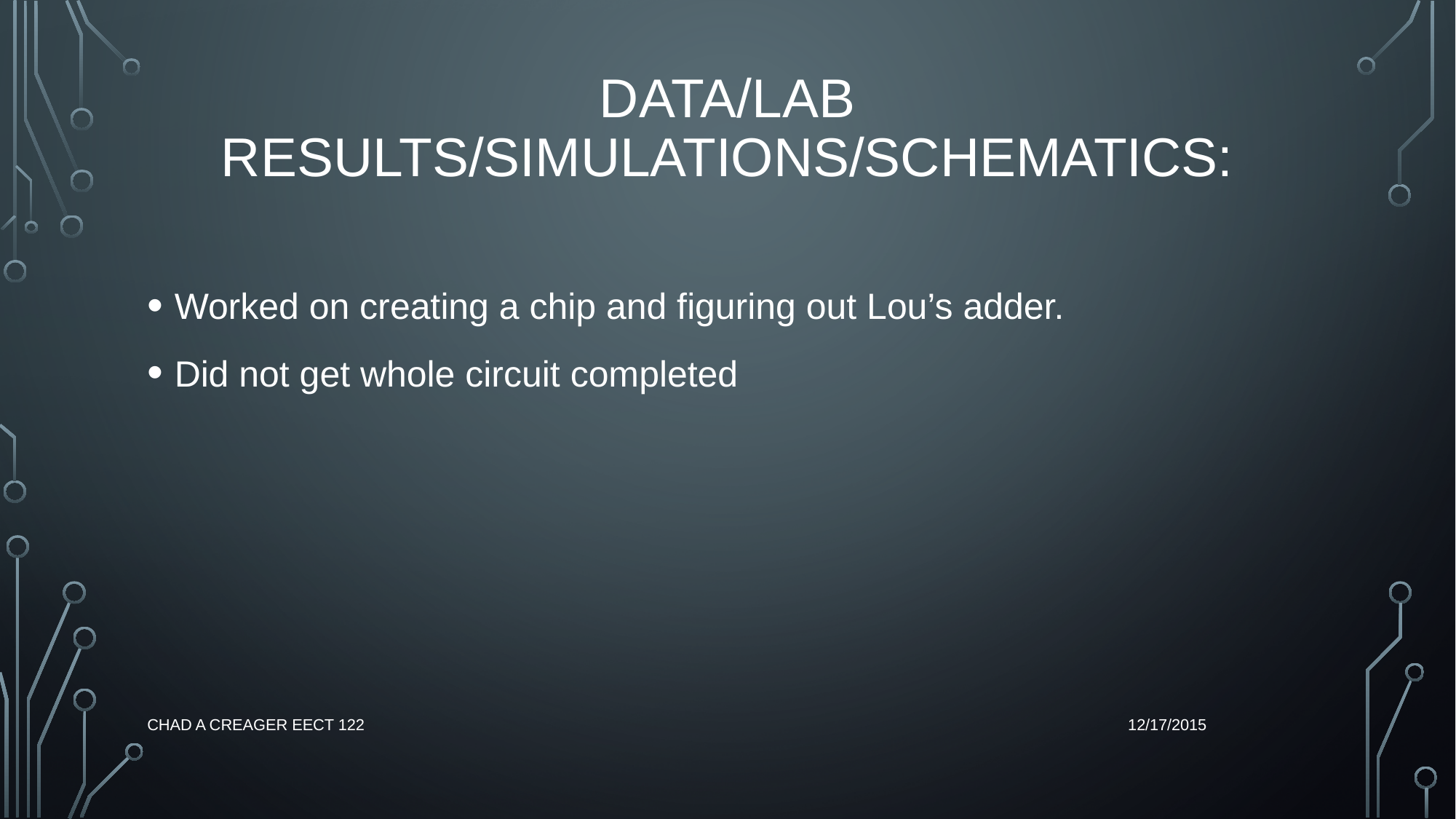

# Data/Lab Results/Simulations/Schematics:
Worked on creating a chip and figuring out Lou’s adder.
Did not get whole circuit completed
Chad A Creager EECT 122
12/17/2015